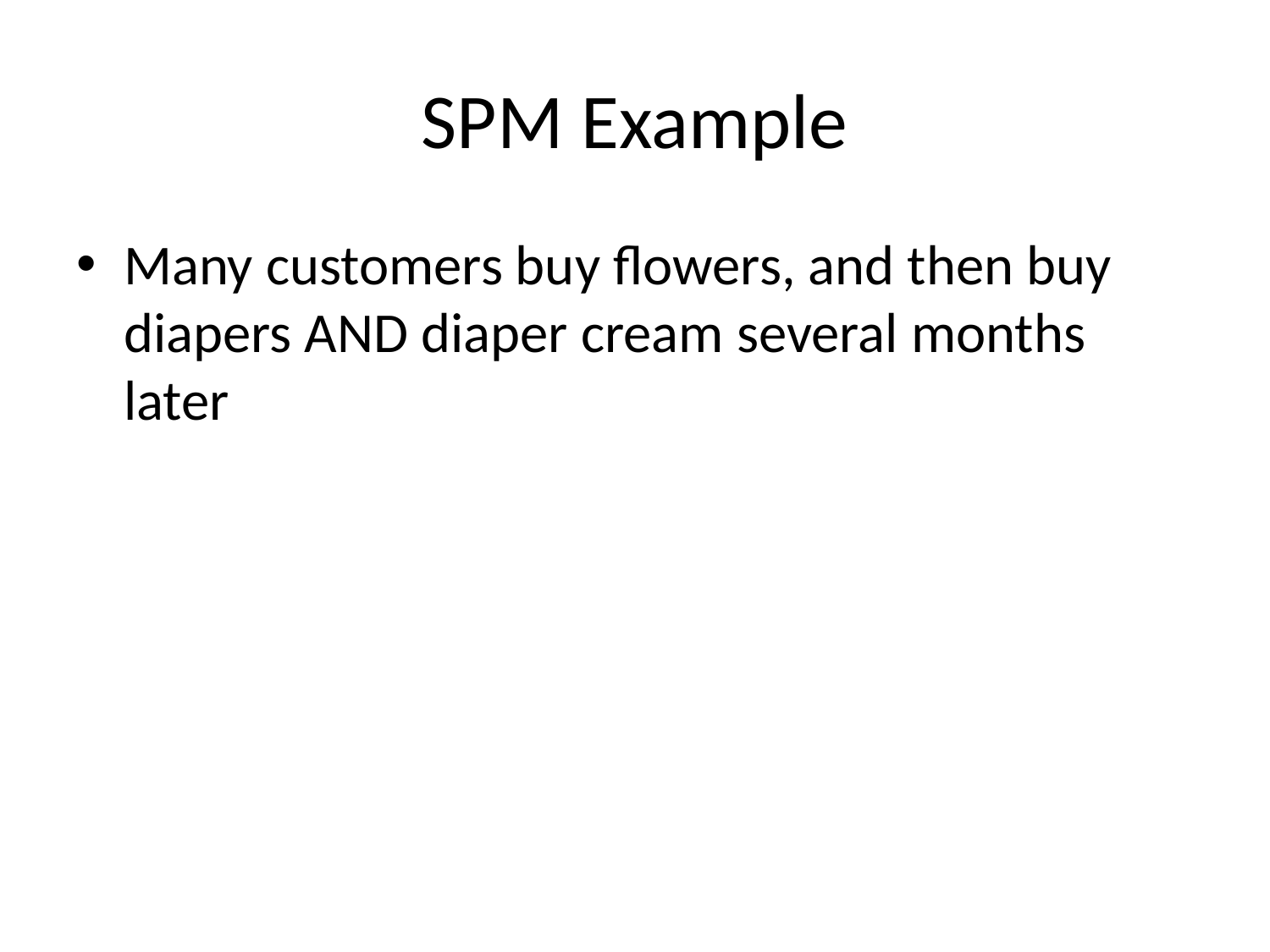

# SPM Example
Many customers buy flowers, and then buy diapers AND diaper cream several months later